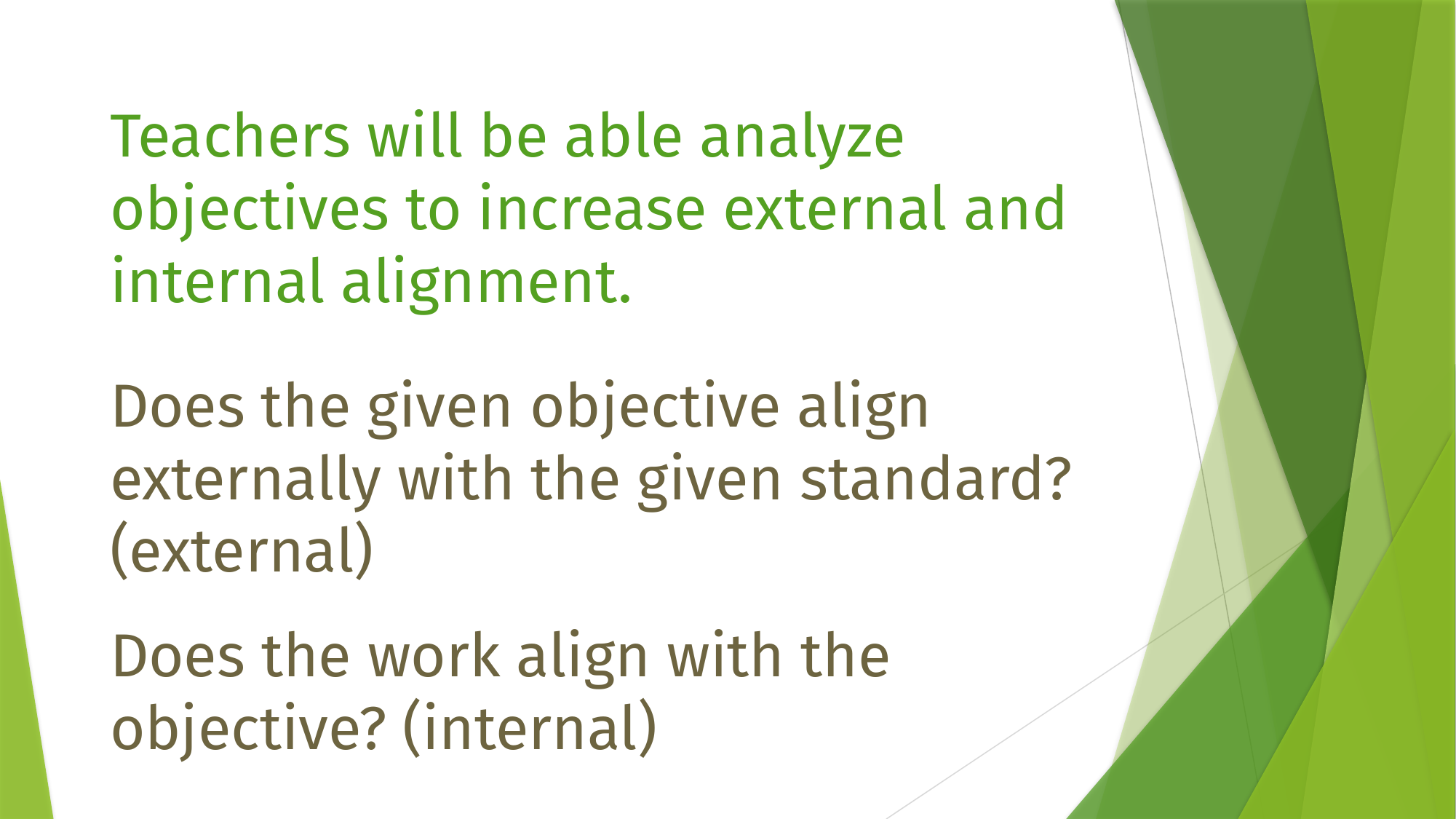

Teachers will be able analyze objectives to increase external and internal alignment.
# Does the given objective align externally with the given standard? (external)
Does the work align with the objective? (internal)